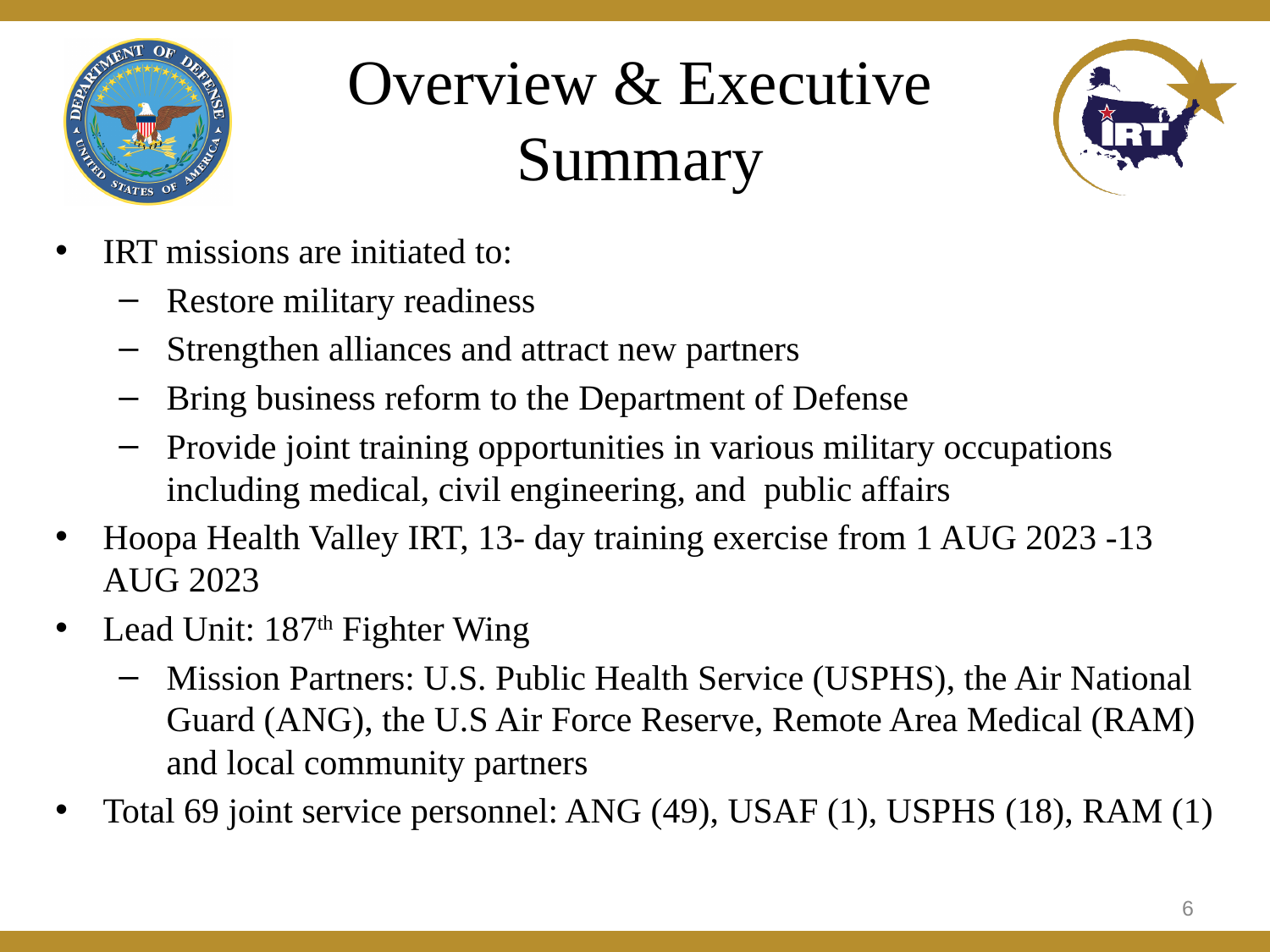

# Overview & Executive Summary
IRT missions are initiated to:
Restore military readiness
Strengthen alliances and attract new partners
Bring business reform to the Department of Defense
Provide joint training opportunities in various military occupations including medical, civil engineering, and  public affairs
Hoopa Health Valley IRT, 13- day training exercise from 1 AUG 2023 -13 AUG 2023
Lead Unit: 187th Fighter Wing
Mission Partners: U.S. Public Health Service (USPHS), the Air National Guard (ANG), the U.S Air Force Reserve, Remote Area Medical (RAM) and local community partners
Total 69 joint service personnel: ANG (49), USAF (1), USPHS (18), RAM (1)

6